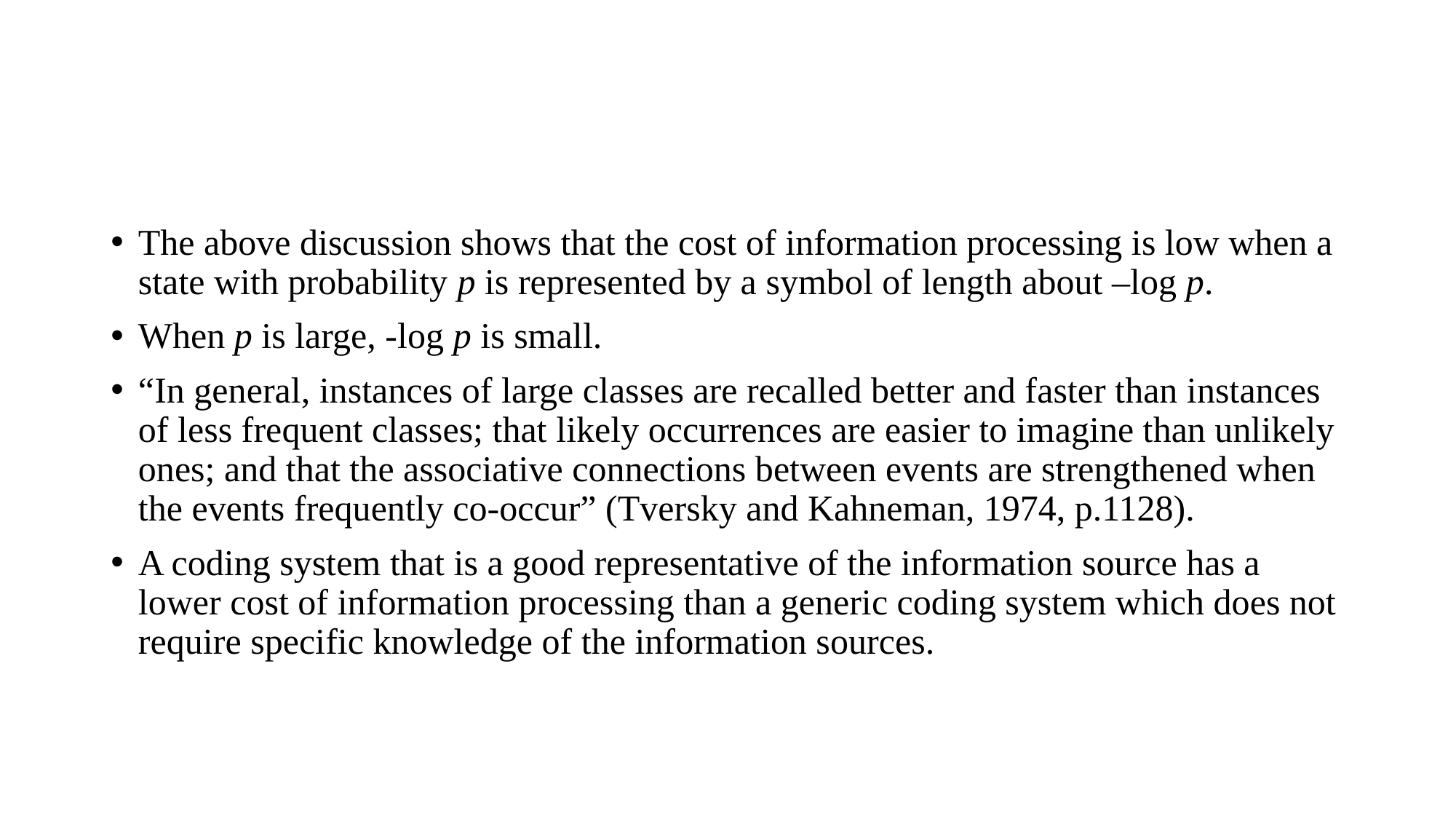

#
The above discussion shows that the cost of information processing is low when a state with probability p is represented by a symbol of length about –log p.
When p is large, -log p is small.
“In general, instances of large classes are recalled better and faster than instances of less frequent classes; that likely occurrences are easier to imagine than unlikely ones; and that the associative connections between events are strengthened when the events frequently co-occur” (Tversky and Kahneman, 1974, p.1128).
A coding system that is a good representative of the information source has a lower cost of information processing than a generic coding system which does not require specific knowledge of the information sources.